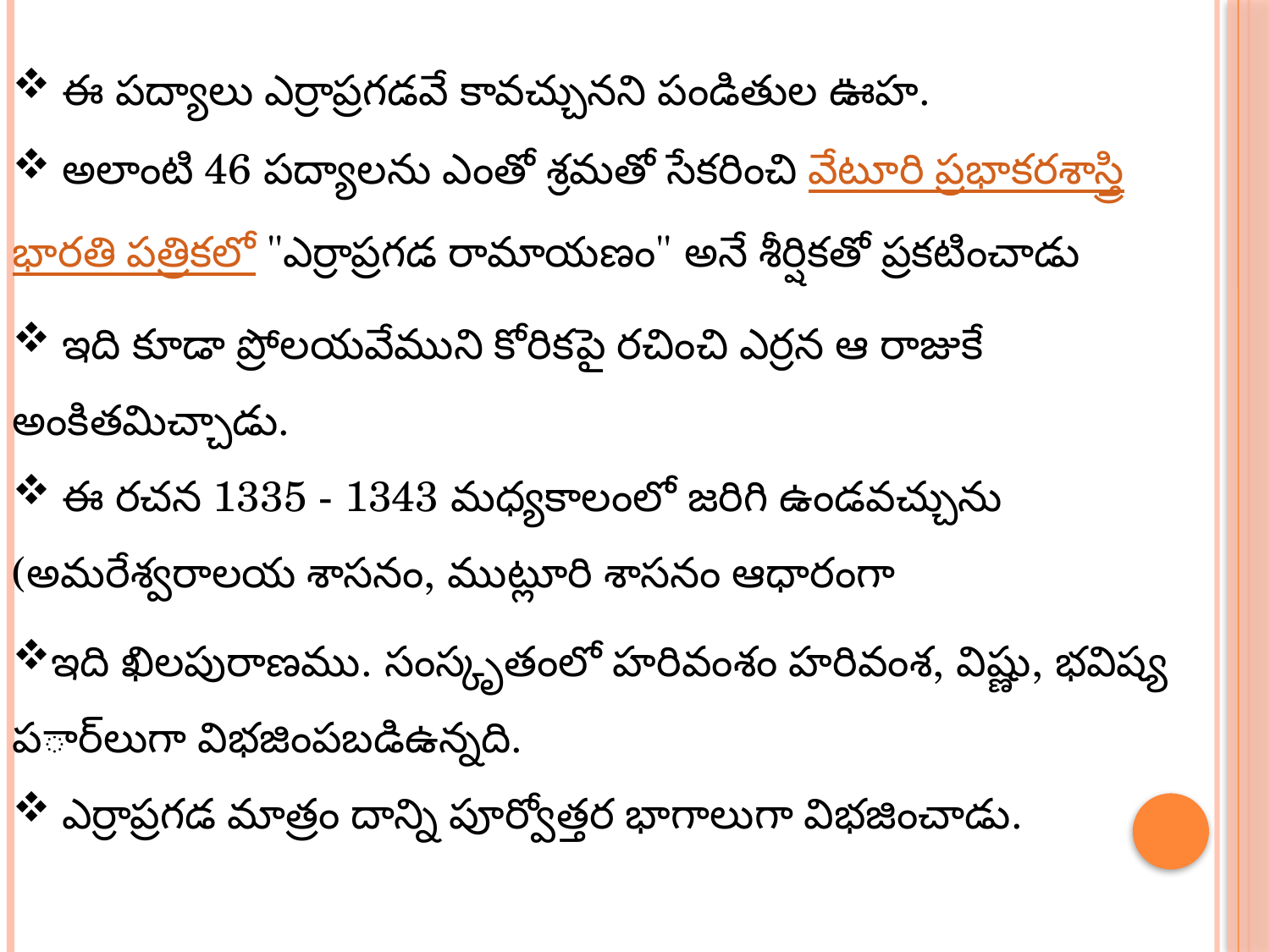

ఈ పద్యాలు ఎర్రాప్రగడవే కావచ్చునని పండితుల ఊహ.
 అలాంటి 46 పద్యాలను ఎంతో శ్రమతో సేకరించి వేటూరి ప్రభాకరశాస్త్రి భారతి పత్రికలో "ఎర్రాప్రగడ రామాయణం" అనే శీర్షికతో ప్రకటించాడు
 ఇది కూడా ప్రోలయవేముని కోరికపై రచించి ఎర్రన ఆ రాజుకే అంకితమిచ్చాడు.
 ఈ రచన 1335 - 1343 మధ్యకాలంలో జరిగి ఉండవచ్చును (అమరేశ్వరాలయ శాసనం, ముట్లూరి శాసనం ఆధారంగా
ఇది ఖిలపురాణము. సంస్కృతంలో హరివంశం హరివంశ, విష్ణు, భవిష్య పర్ాలుగా విభజింపబడిఉన్నది.
 ఎర్రాప్రగడ మాత్రం దాన్ని పూర్వోత్తర భాగాలుగా విభజించాడు.